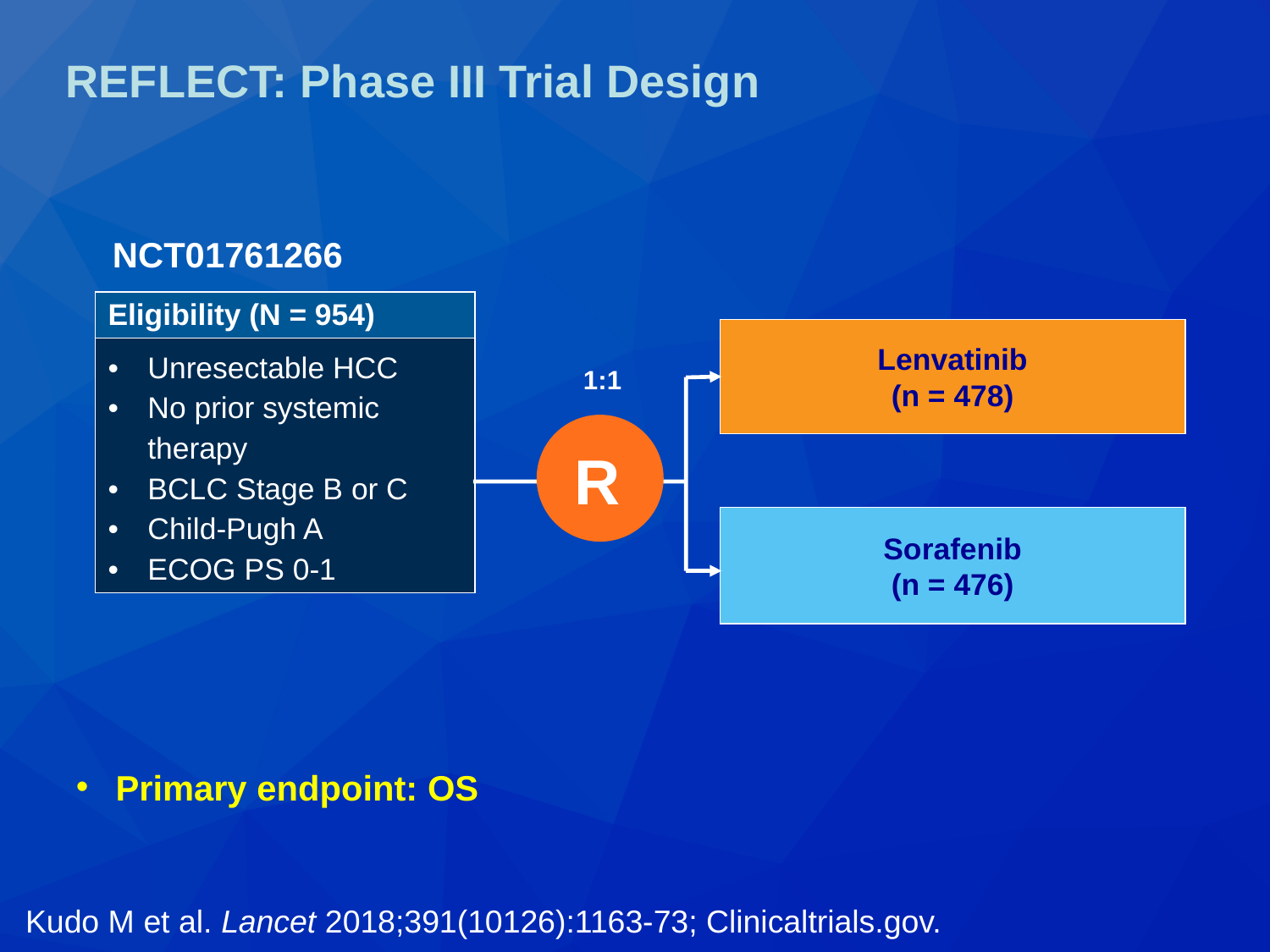

# REFLECT: Phase III Trial Design
NCT01761266
| Eligibility (N = 954) |
| --- |
| Unresectable HCC No prior systemic therapy BCLC Stage B or C Child-Pugh A ECOG PS 0-1 |
Lenvatinib
(n = 478)
1:1

R

Sorafenib
(n = 476)
Primary endpoint: OS
Kudo M et al. Lancet 2018;391(10126):1163-73; Clinicaltrials.gov.